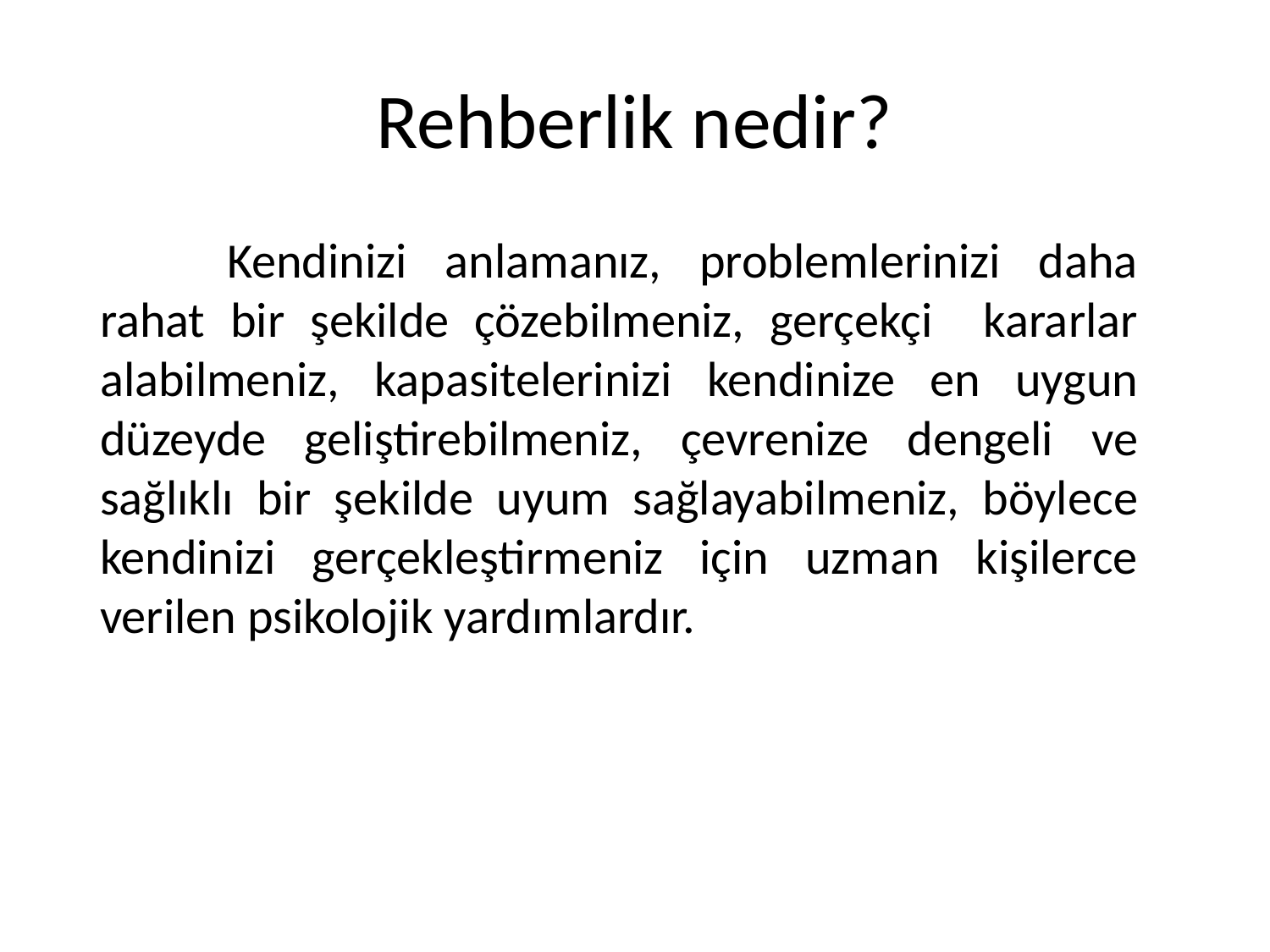

# Rehberlik nedir?
		Kendinizi anlamanız, problemlerinizi daha rahat bir şekilde çözebilmeniz, gerçekçi  kararlar alabilmeniz, kapasitelerinizi kendinize en uygun düzeyde geliştirebilmeniz, çevrenize dengeli ve sağlıklı bir şekilde uyum sağlayabilmeniz, böylece kendinizi gerçekleştirmeniz için uzman kişilerce verilen psikolojik yardımlardır.